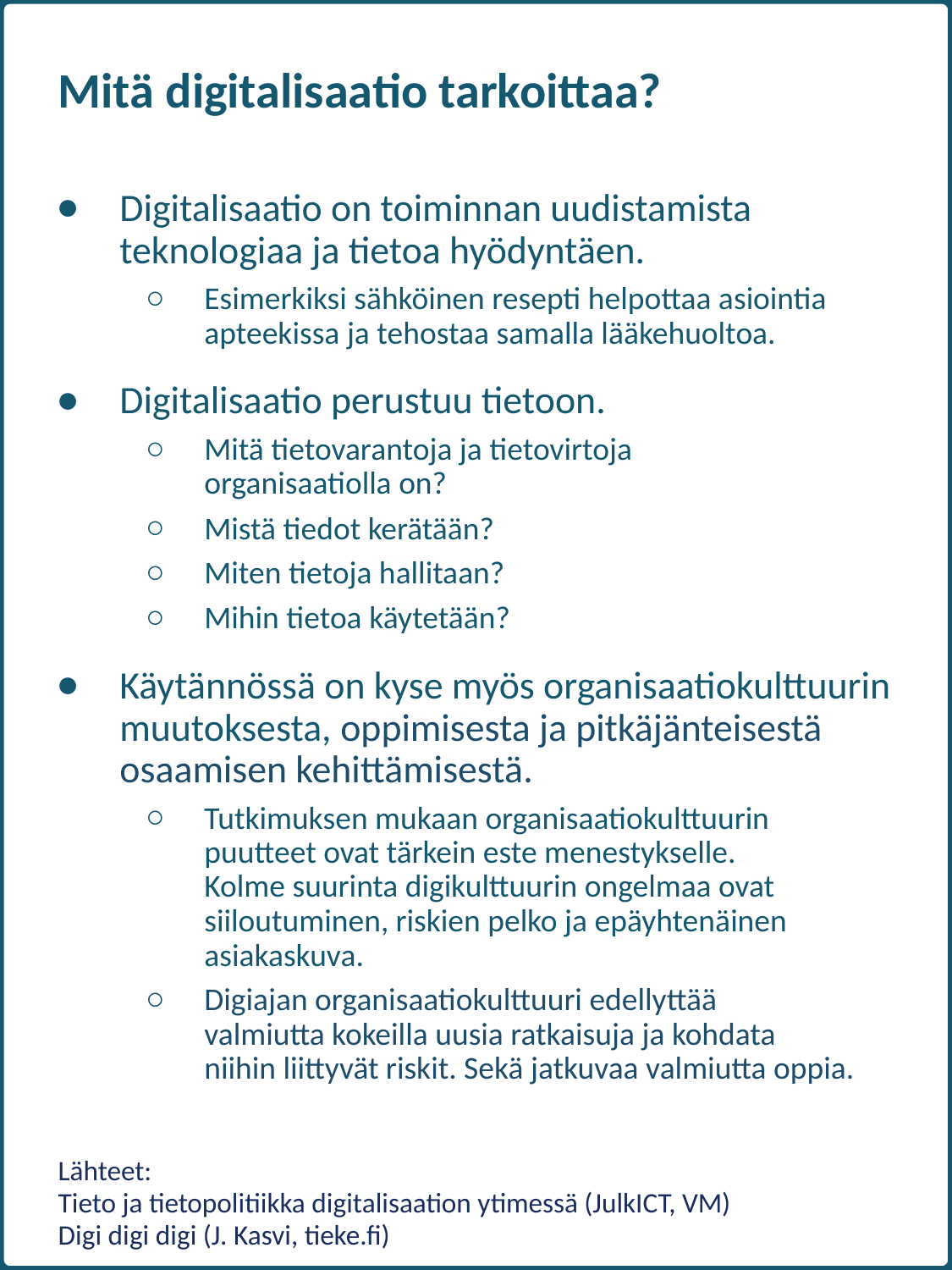

Digitalisaatio on toiminnan uudistamista teknologiaa ja tietoa hyödyntäen.
Esimerkiksi sähköinen resepti helpottaa asiointia apteekissa ja tehostaa samalla lääkehuoltoa.
Digitalisaatio perustuu tietoon.
Mitä tietovarantoja ja tietovirtoja
organisaatiolla on?
Mistä tiedot kerätään?
Miten tietoja hallitaan?
Mihin tietoa käytetään?
Käytännössä on kyse myös organisaatiokulttuurin muutoksesta, oppimisesta ja pitkäjänteisestä osaamisen kehittämisestä.
Tutkimuksen mukaan organisaatiokulttuurin
puutteet ovat tärkein este menestykselle.
Kolme suurinta digikulttuurin ongelmaa ovat siiloutuminen, riskien pelko ja epäyhtenäinen asiakaskuva.
Digiajan organisaatiokulttuuri edellyttää
valmiutta kokeilla uusia ratkaisuja ja kohdata
niihin liittyvät riskit. Sekä jatkuvaa valmiutta oppia.
Lähteet:
Tieto ja tietopolitiikka digitalisaation ytimessä (JulkICT, VM)
Digi digi digi (J. Kasvi, tieke.fi)
# Mitä digitalisaatio tarkoittaa?